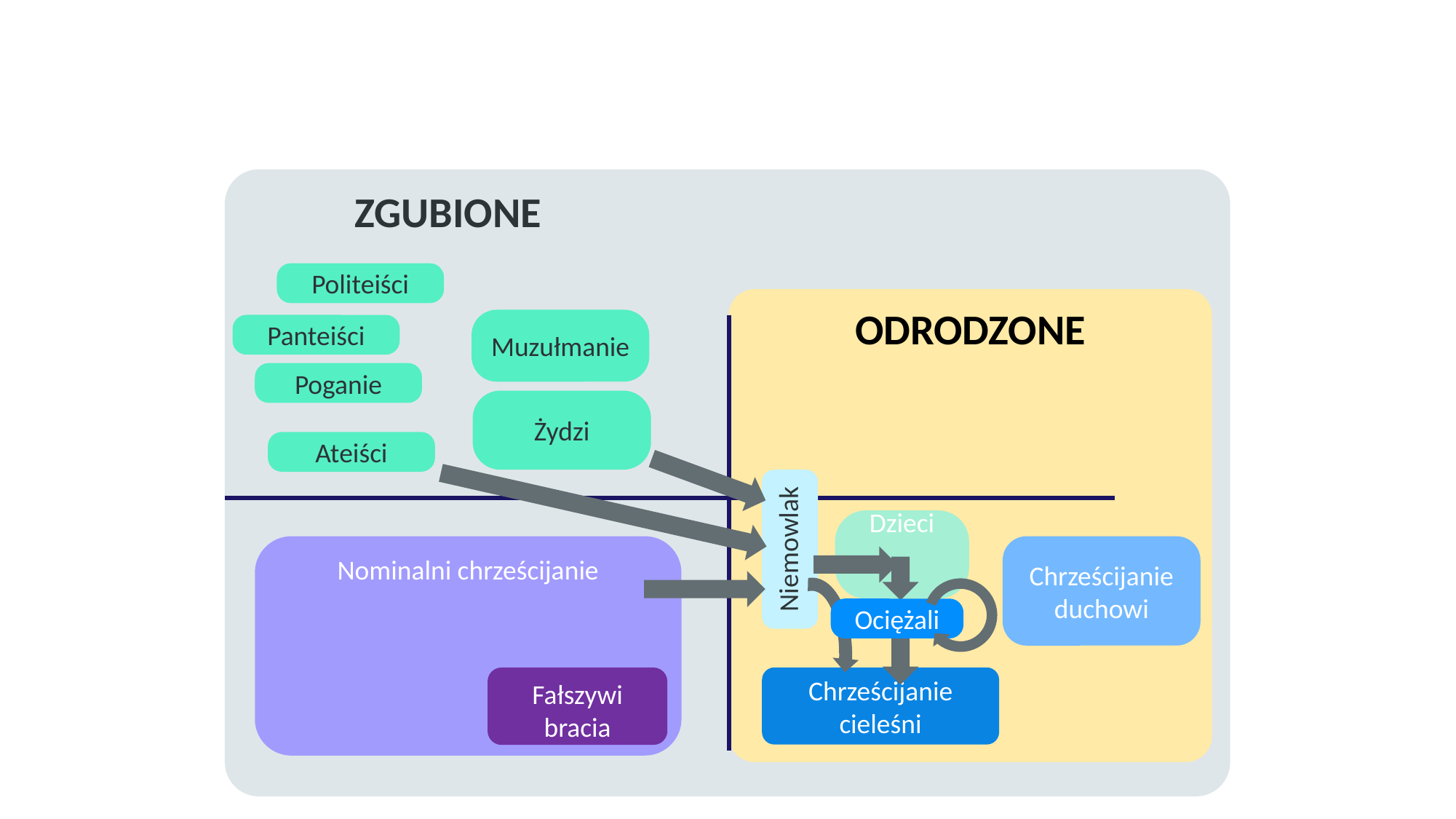

ZGUBIONE
Politeiści
ODRODZONE
Muzułmanie
Panteiści
Poganie
Żydzi
Ateiści

Niemowlak

Dzieci

Nominalni chrześcijanie
Chrześcijanie
duchowi

Ociężali

Fałszywi
bracia
Chrześcijanie
cieleśni